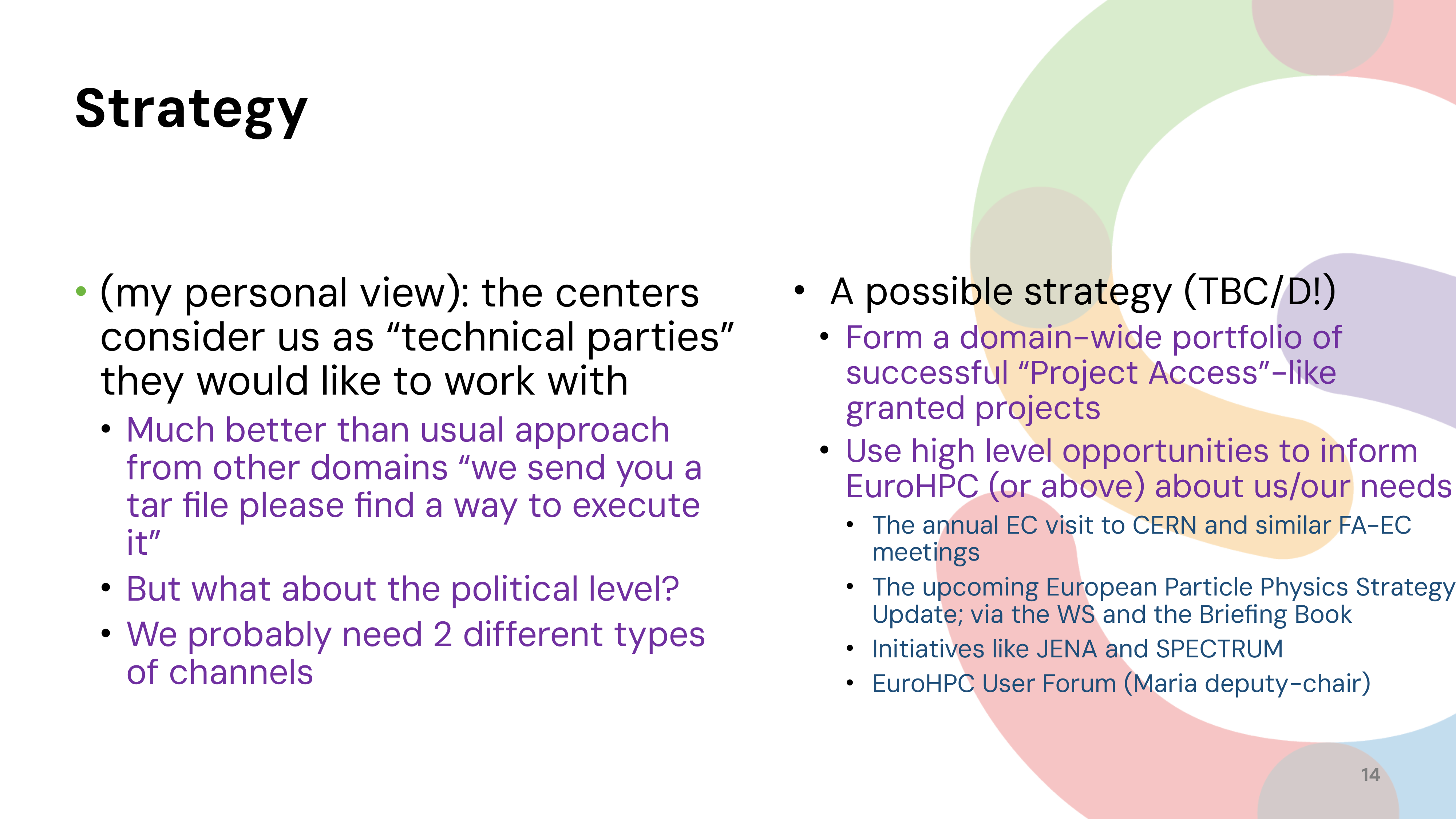

# Strategy

(my personal view): the centers consider us as “technical parties” they would like to work with
Much better than usual approach from other domains “we send you a tar file please find a way to execute it”
But what about the political level?
We probably need 2 different types of channels
 A possible strategy (TBC/D!)
Form a domain-wide portfolio of successful “Project Access”-like granted projects
Use high level opportunities to inform EuroHPC (or above) about us/our needs
The annual EC visit to CERN and similar FA-EC meetings
The upcoming European Particle Physics Strategy Update; via the WS and the Briefing Book
Initiatives like JENA and SPECTRUM
EuroHPC User Forum (Maria deputy-chair)
14